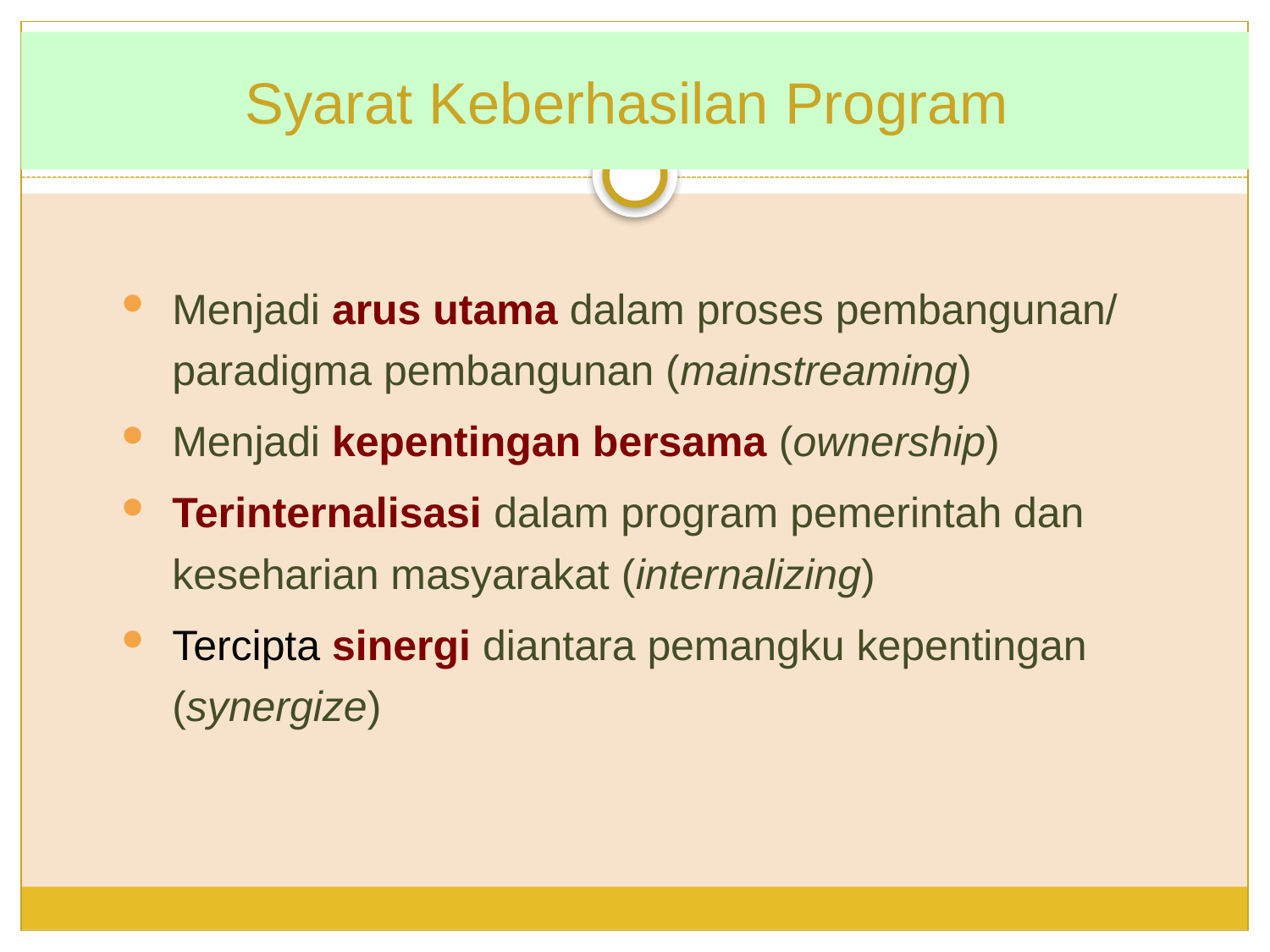

# Syarat Keberhasilan Program
Menjadi arus utama dalam proses pembangunan/ paradigma pembangunan (mainstreaming)
Menjadi kepentingan bersama (ownership)
Terinternalisasi dalam program pemerintah dan keseharian masyarakat (internalizing)
Tercipta sinergi diantara pemangku kepentingan (synergize)